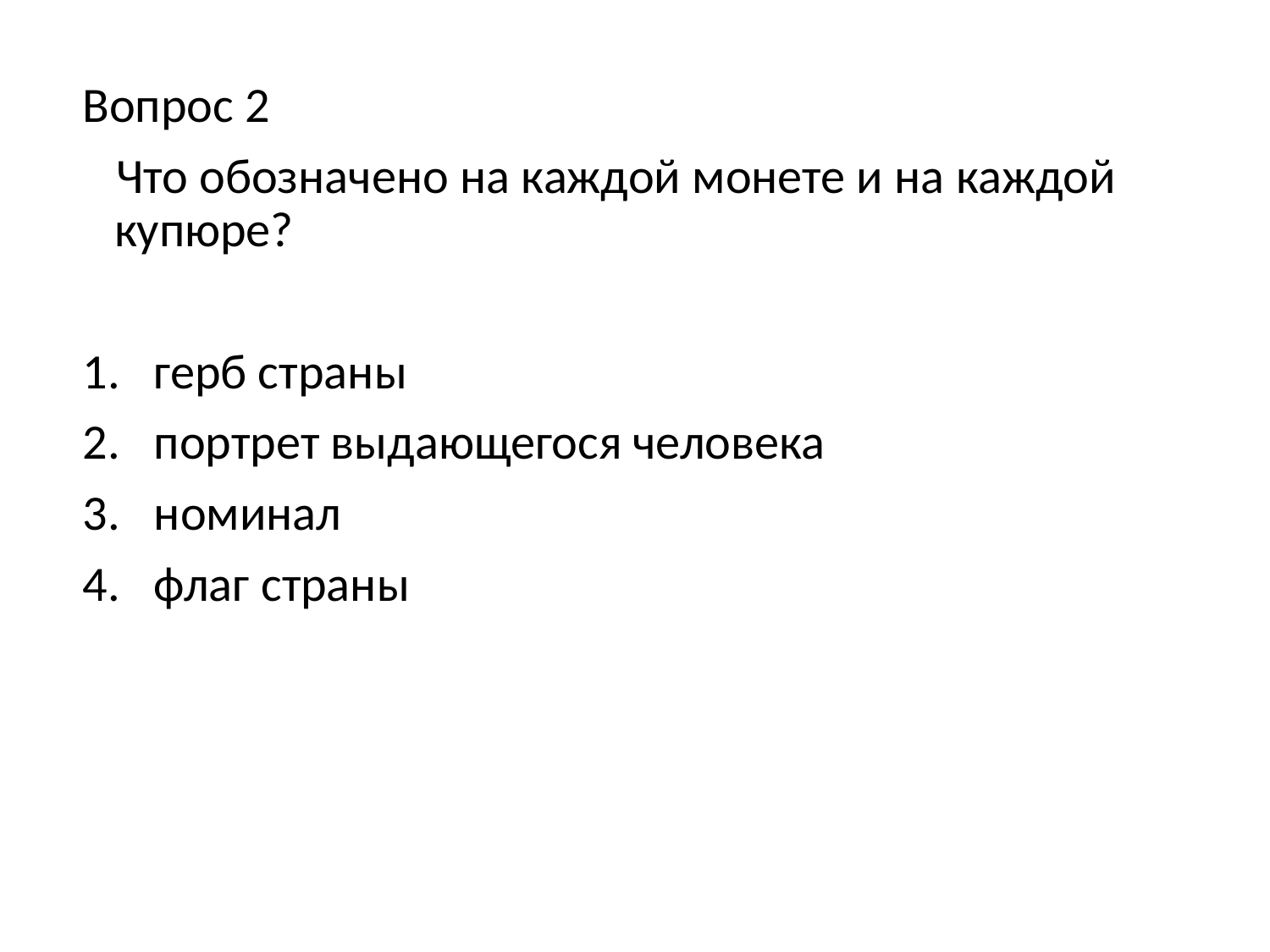

Вопрос 2
   Что обозначено на каждой монете и на каждой купюре?

герб страны
портрет выдающегося человека
номинал
флаг страны